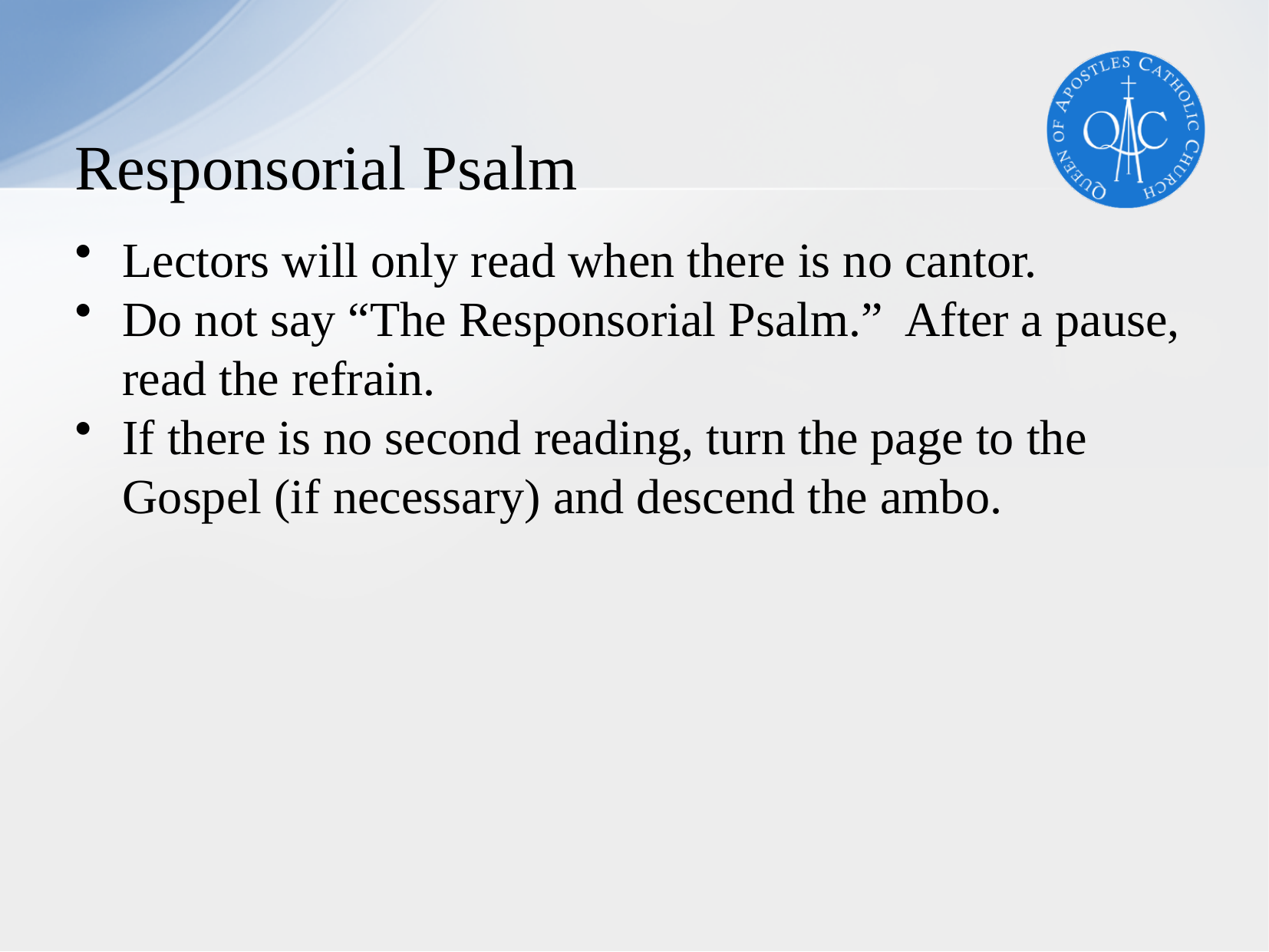

# Responsorial Psalm
Lectors will only read when there is no cantor.
Do not say “The Responsorial Psalm.”  After a pause, read the refrain.
If there is no second reading, turn the page to the Gospel (if necessary) and descend the ambo.